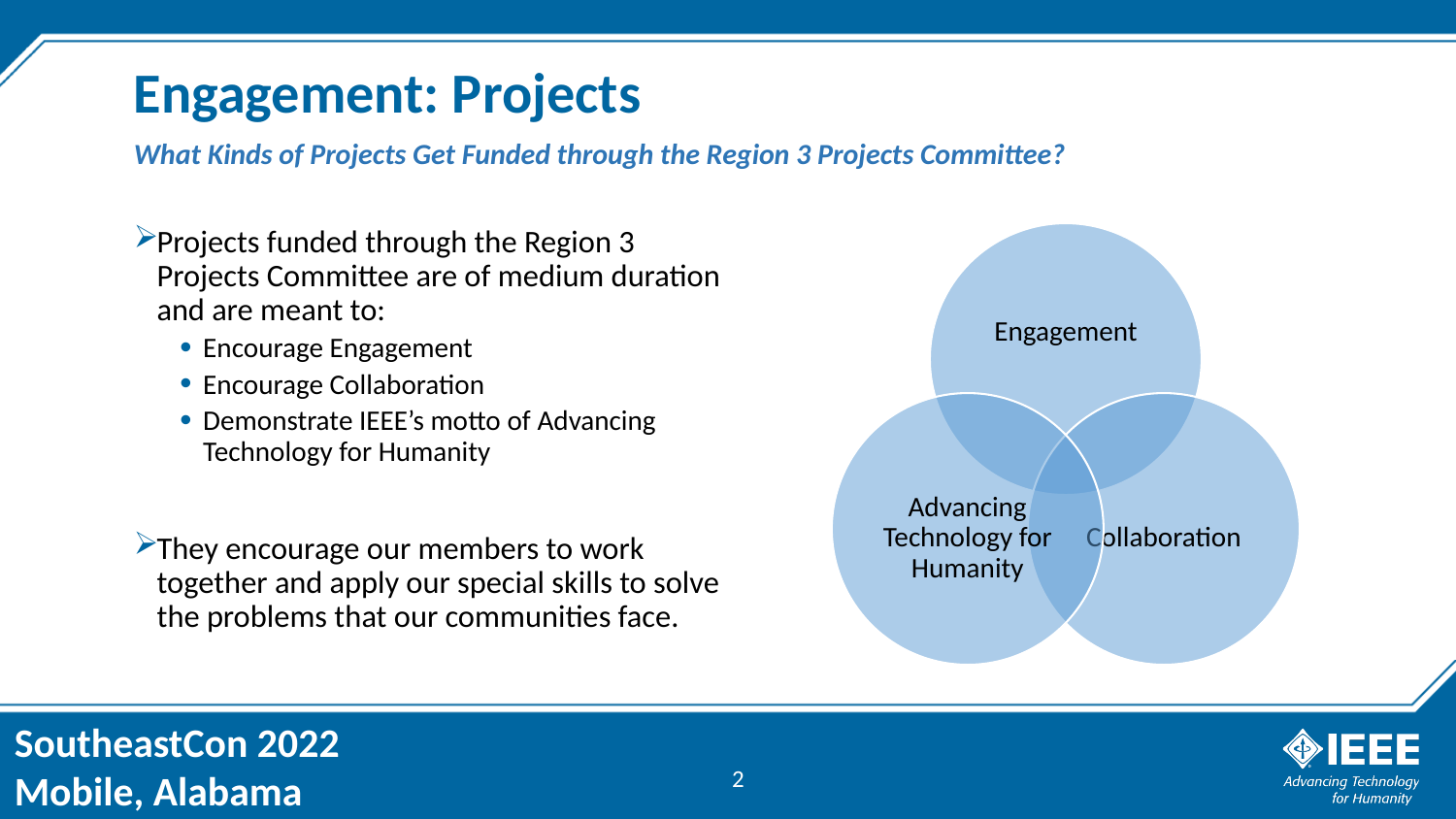

# Engagement: Projects
What Kinds of Projects Get Funded through the Region 3 Projects Committee?
Engagement
Collaboration
Advancing Technology for Humanity
Projects funded through the Region 3 Projects Committee are of medium duration and are meant to:
Encourage Engagement
Encourage Collaboration
Demonstrate IEEE’s motto of Advancing Technology for Humanity

They encourage our members to work together and apply our special skills to solve the problems that our communities face.
2